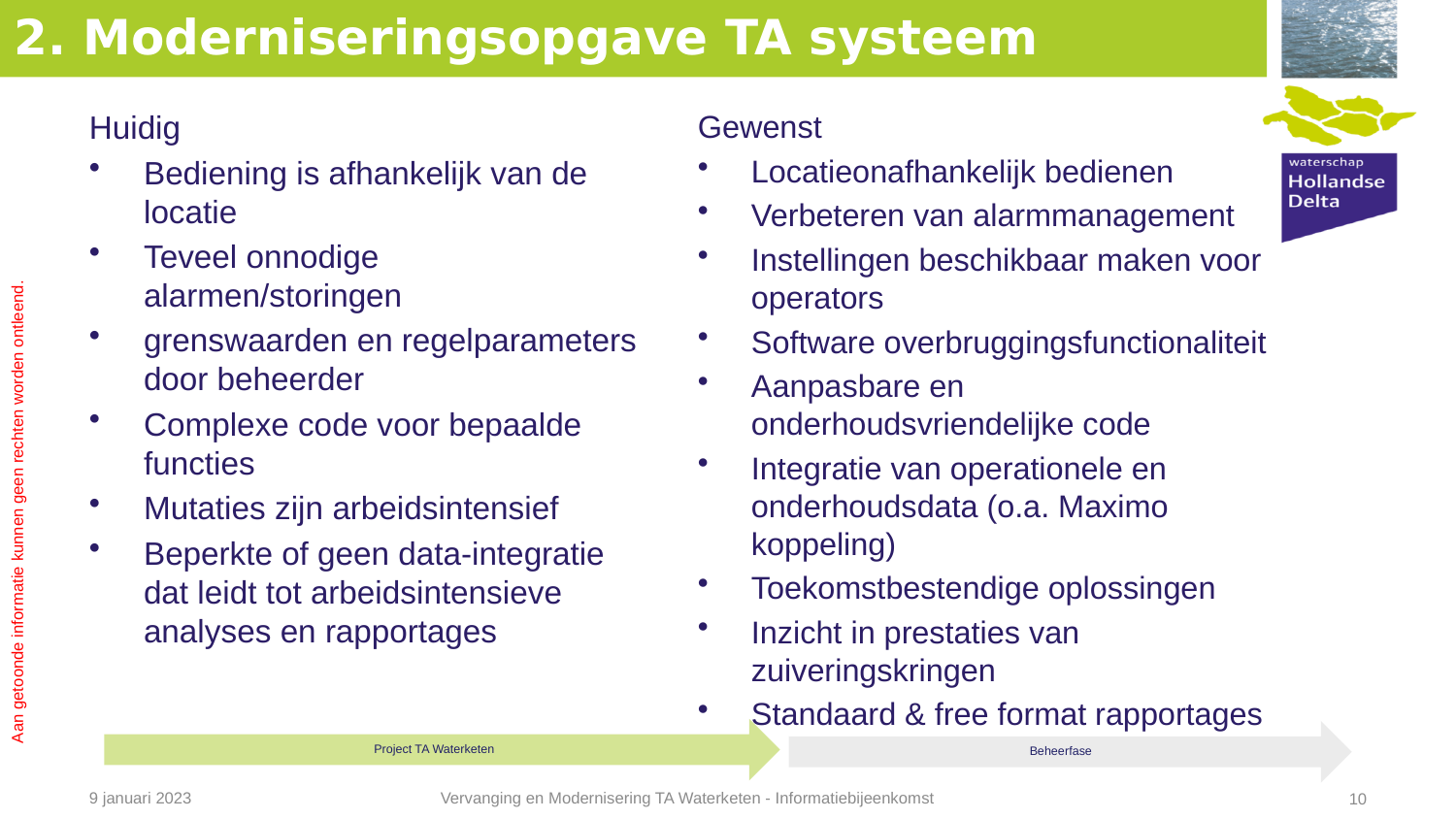

# 2. Moderniseringsopgave TA systeem

Gewenst
Locatieonafhankelijk bedienen
Verbeteren van alarmmanagement
Instellingen beschikbaar maken voor operators
Software overbruggingsfunctionaliteit
Aanpasbare en onderhoudsvriendelijke code
Integratie van operationele en onderhoudsdata (o.a. Maximo koppeling)
Toekomstbestendige oplossingen
Inzicht in prestaties van zuiveringskringen
Standaard & free format rapportages
Huidig
Bediening is afhankelijk van de locatie
Teveel onnodige alarmen/storingen
grenswaarden en regelparameters door beheerder
Complexe code voor bepaalde functies
Mutaties zijn arbeidsintensief
Beperkte of geen data-integratie dat leidt tot arbeidsintensieve analyses en rapportages

Project TA Waterketen
Beheerfase
Vervanging en Modernisering TA Waterketen - Informatiebijeenkomst
9 januari 2023
10